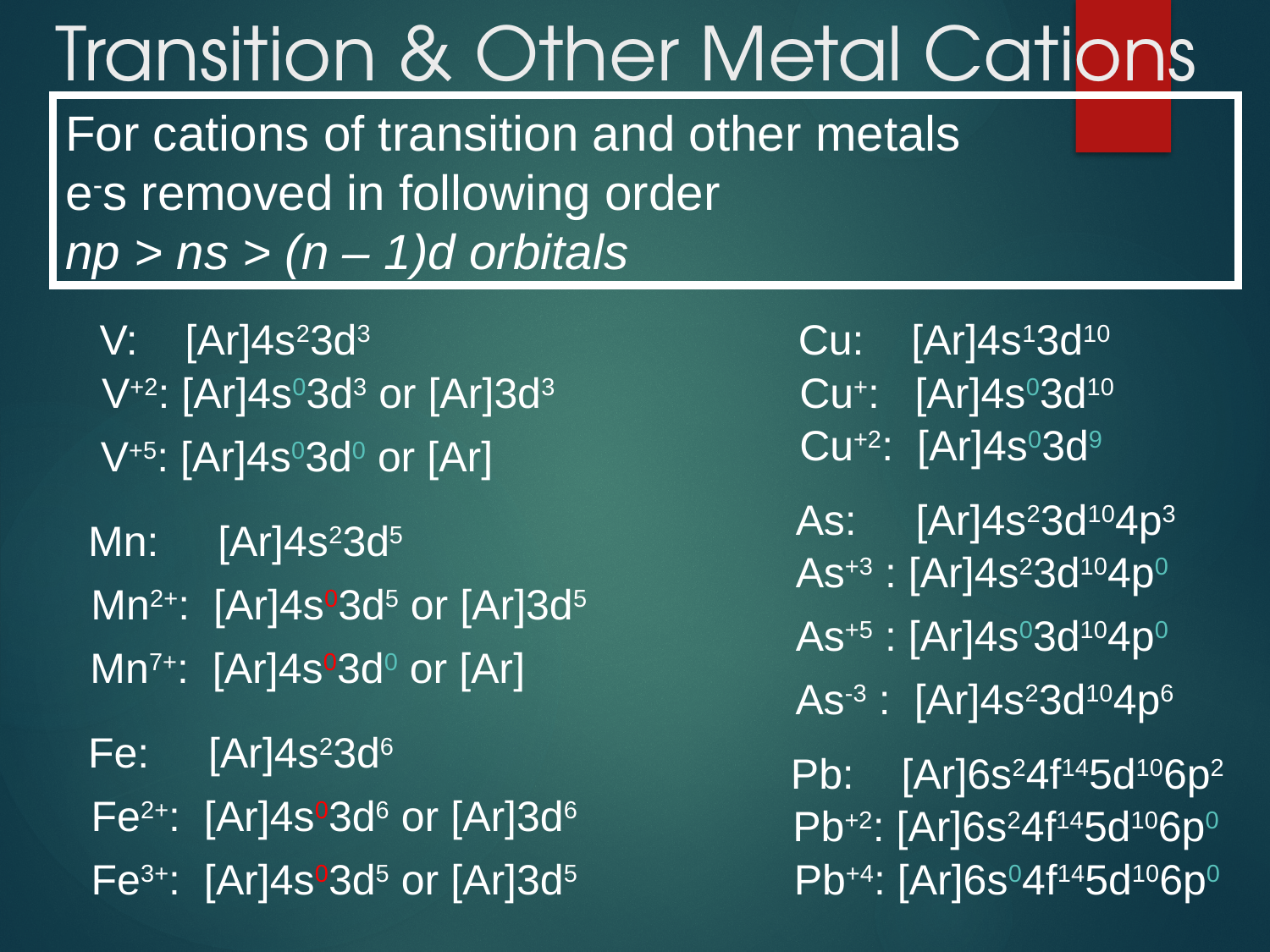

# Transition & Other Metal Cations
For cations of transition and other metals
e-s removed in following order
np > ns > (n – 1)d orbitals
V:    [Ar]4s23d3
Cu:    [Ar]4s13d10
V+2: [Ar]4s03d3 or [Ar]3d3
Cu+:   [Ar]4s03d10
Cu+2:  [Ar]4s03d9
V+5: [Ar]4s03d0 or [Ar]
As:     [Ar]4s23d104p3
Mn:     [Ar]4s23d5
As+3 : [Ar]4s23d104p0
Mn2+:  [Ar]4s03d5 or [Ar]3d5
As+5 : [Ar]4s03d104p0
Mn7+:  [Ar]4s03d0 or [Ar]
As-3 :  [Ar]4s23d104p6
Fe:     [Ar]4s23d6
Pb:    [Ar]6s24f145d106p2
Fe2+:  [Ar]4s03d6 or [Ar]3d6
Pb+2: [Ar]6s24f145d106p0
Fe3+:  [Ar]4s03d5 or [Ar]3d5
 Pb+4: [Ar]6s04f145d106p0